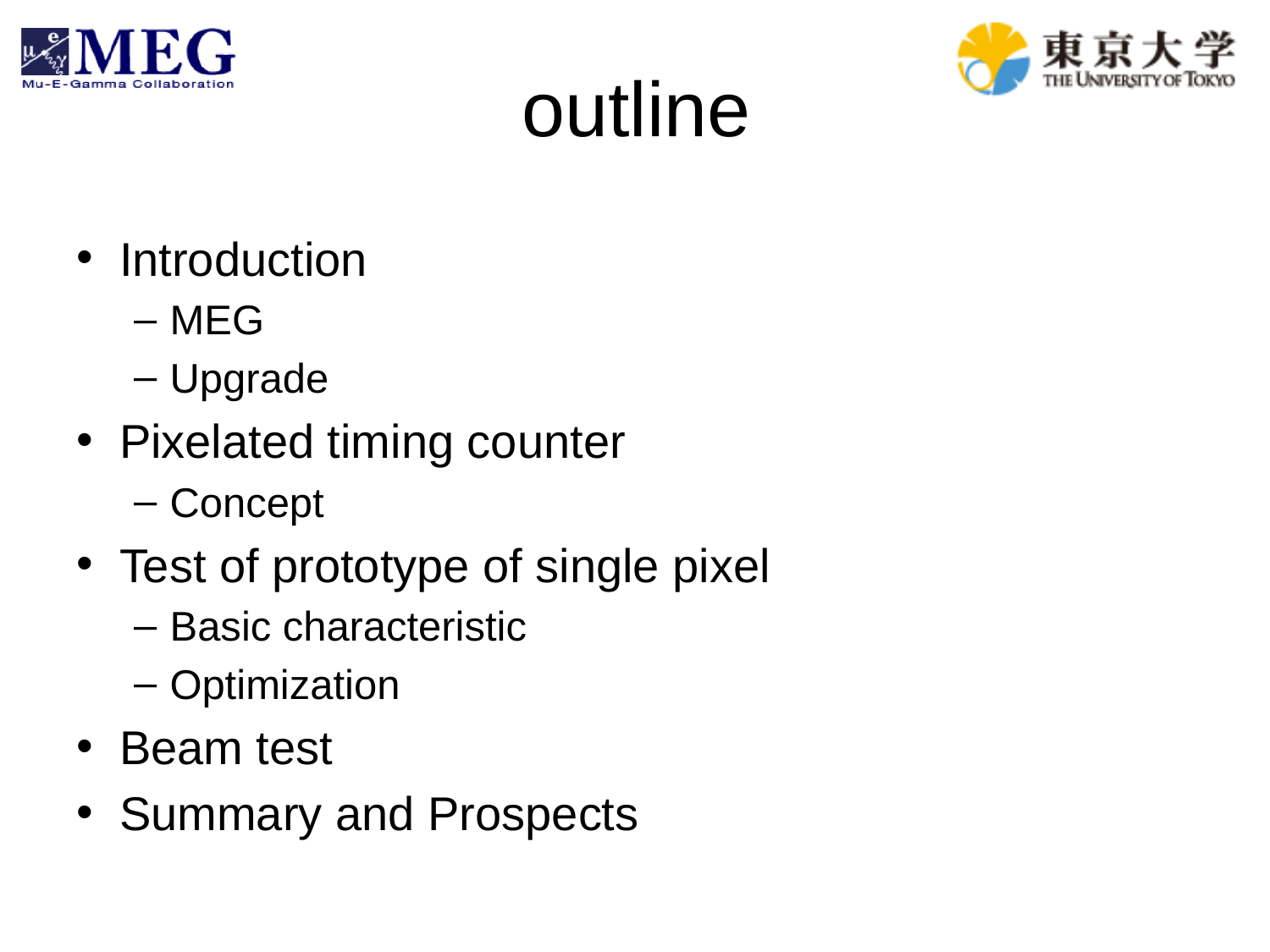

# outline
Introduction
MEG
Upgrade
Pixelated timing counter
Concept
Test of prototype of single pixel
Basic characteristic
Optimization
Beam test
Summary and Prospects